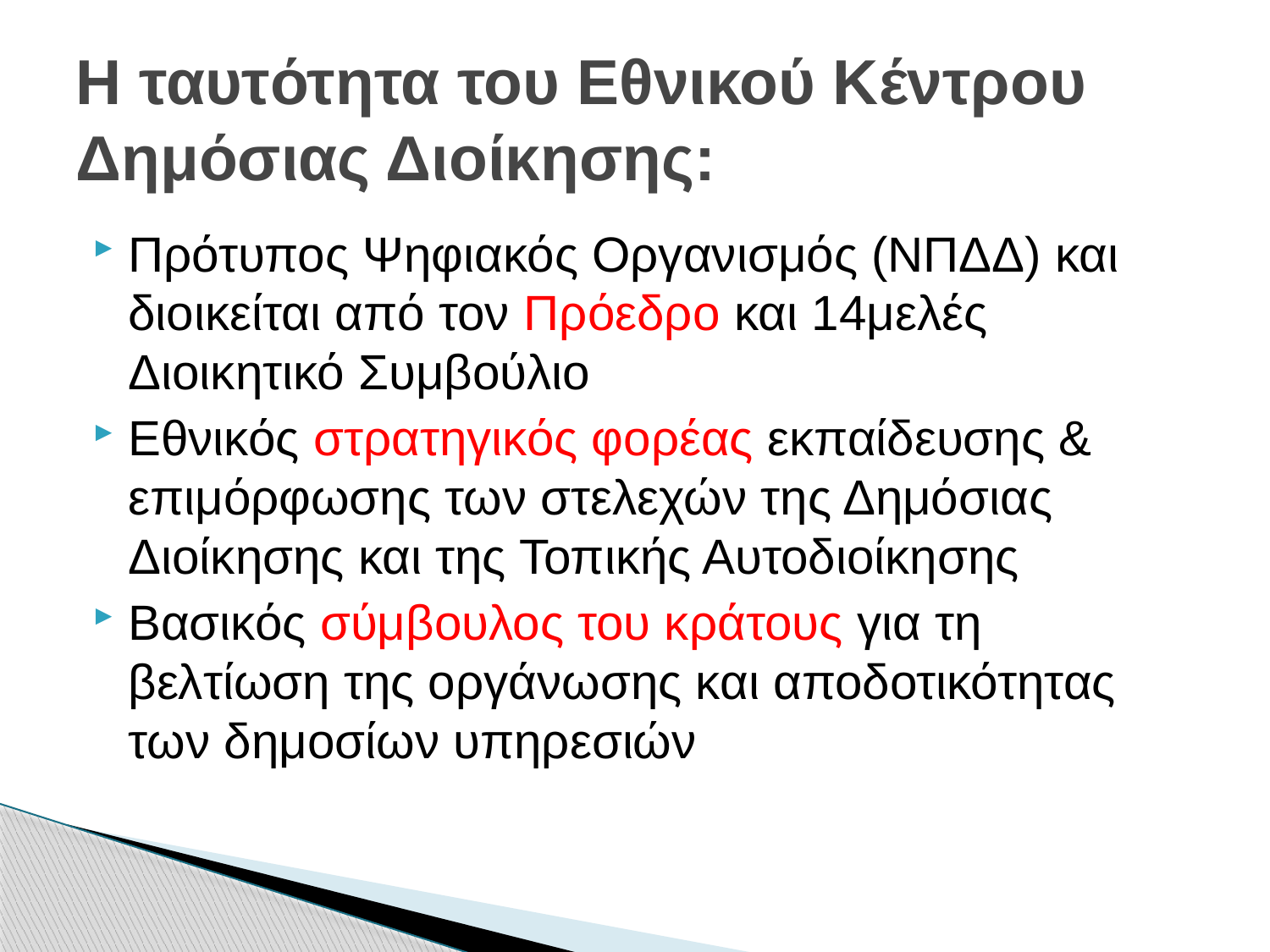

# Η ταυτότητα του Εθνικού Κέντρου Δημόσιας Διοίκησης:
Πρότυπος Ψηφιακός Οργανισμός (ΝΠΔΔ) και διοικείται από τον Πρόεδρο και 14μελές Διοικητικό Συμβούλιο
Εθνικός στρατηγικός φορέας εκπαίδευσης & επιμόρφωσης των στελεχών της Δημόσιας Διοίκησης και της Τοπικής Αυτοδιοίκησης
Βασικός σύμβουλος του κράτους για τη βελτίωση της οργάνωσης και αποδοτικότητας των δημοσίων υπηρεσιών